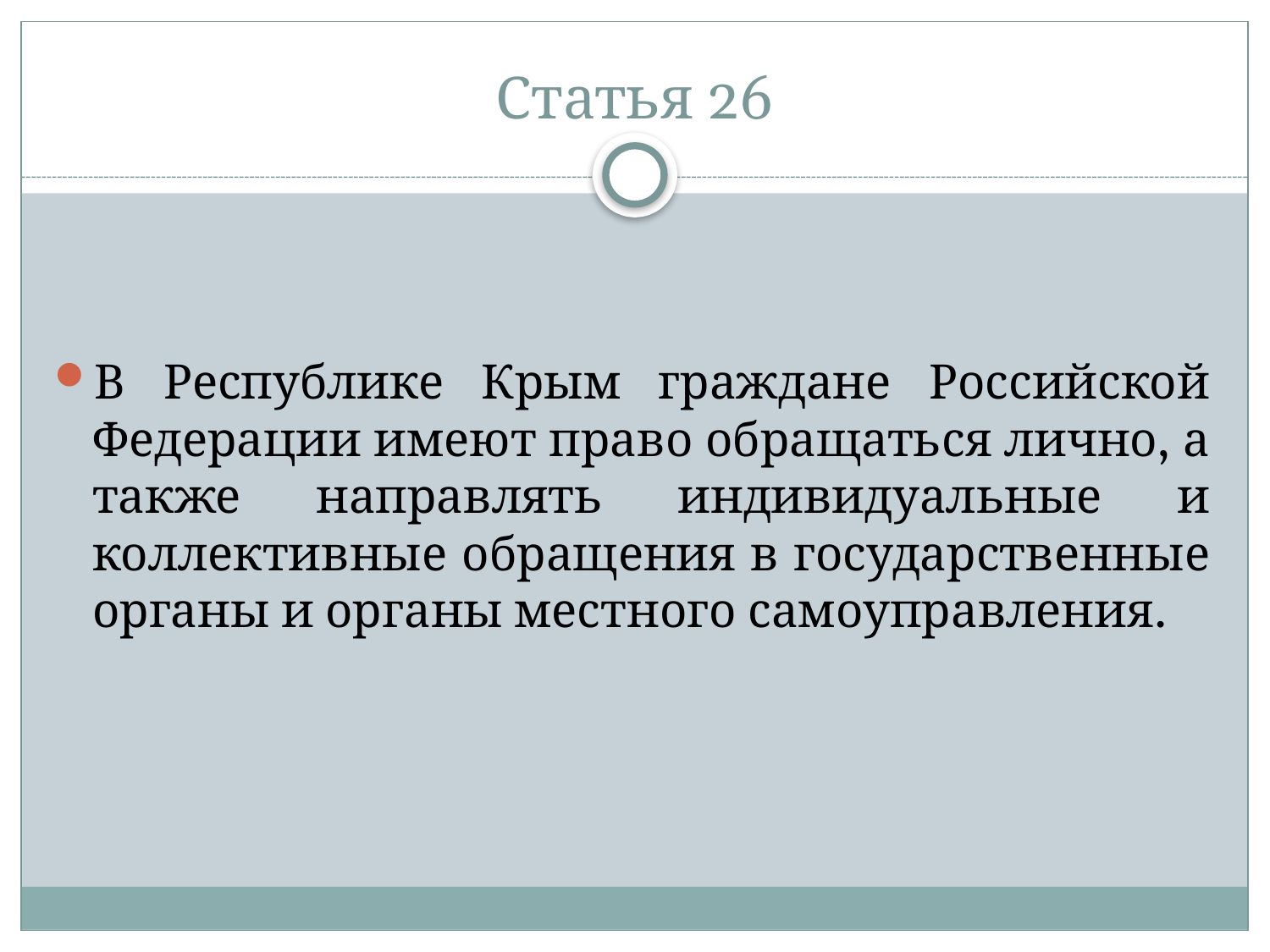

# Статья 26

В Республике Крым граждане Российской Федерации имеют право обращаться лично, а также направлять индивидуальные и коллективные обращения в государственные органы и органы местного самоуправления.